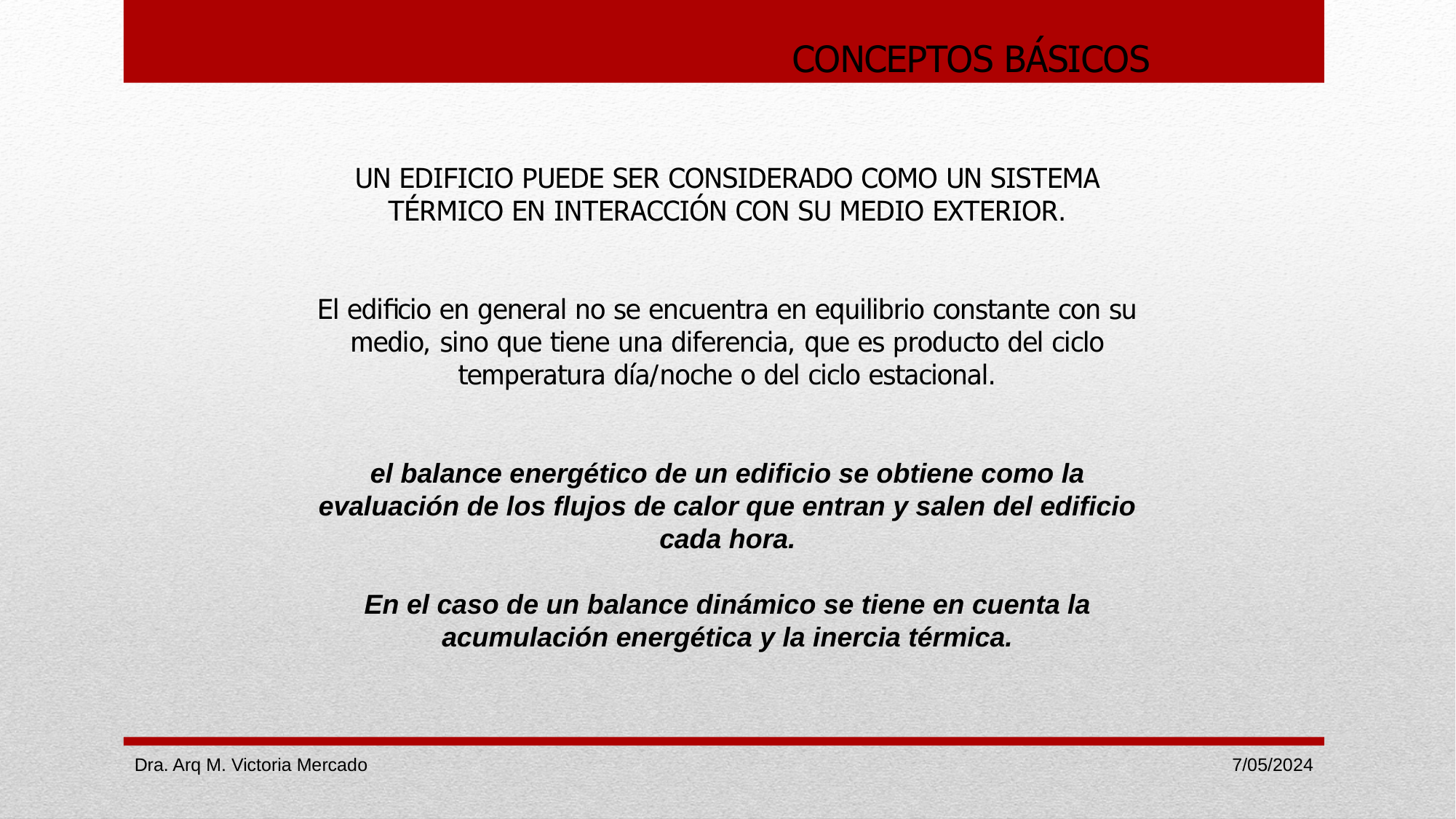

CONCEPTOS BÁSICOS
UN EDIFICIO PUEDE SER CONSIDERADO COMO UN SISTEMA TÉRMICO EN INTERACCIÓN CON SU MEDIO EXTERIOR.

El edificio en general no se encuentra en equilibrio constante con su medio, sino que tiene una diferencia, que es producto del ciclo temperatura día/noche o del ciclo estacional.

el balance energético de un edificio se obtiene como la evaluación de los flujos de calor que entran y salen del edificio cada hora.

En el caso de un balance dinámico se tiene en cuenta la acumulación energética y la inercia térmica.